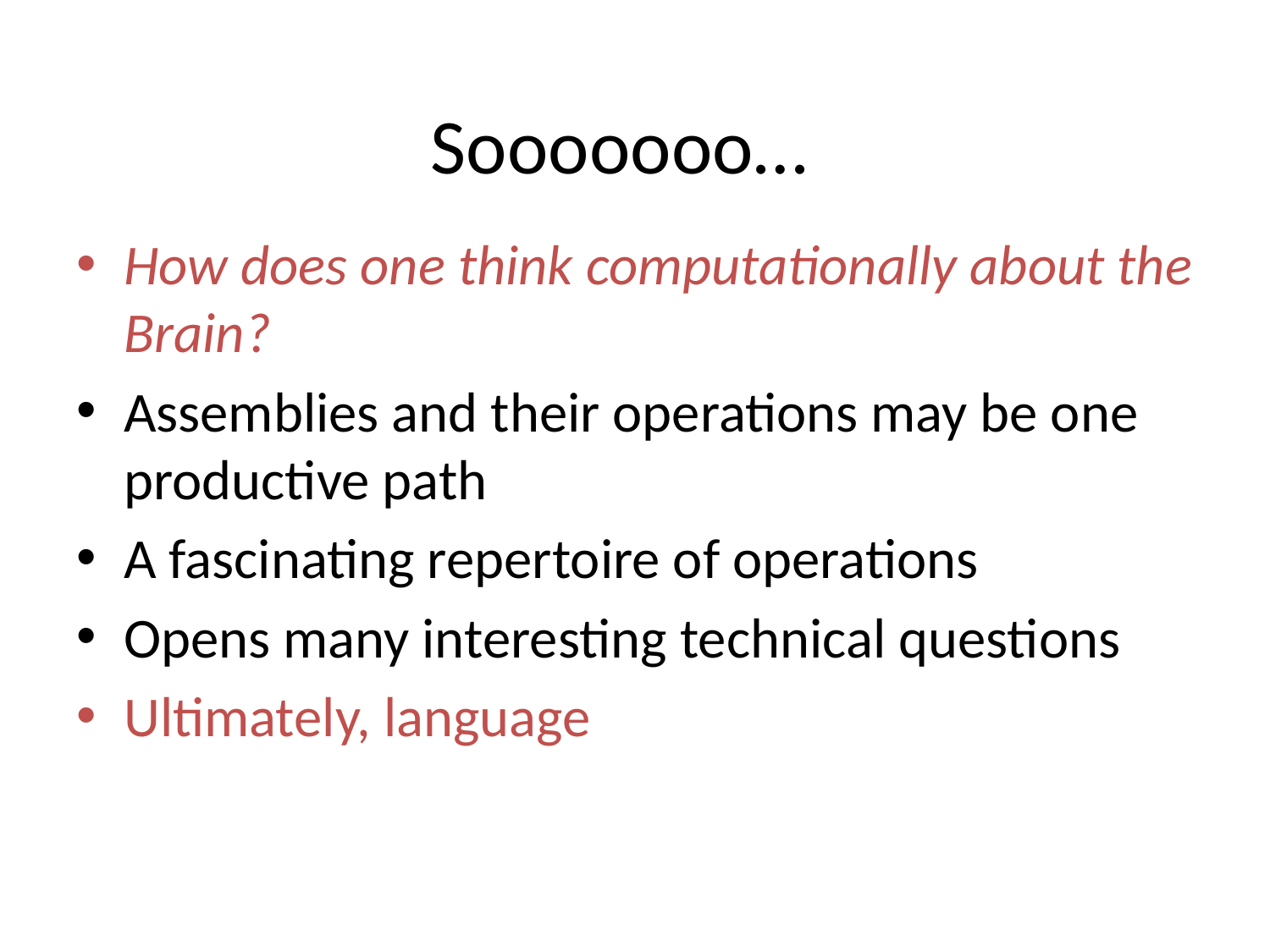

# Sooooooo…
How does one think computationally about the Brain?
Assemblies and their operations may be one productive path
A fascinating repertoire of operations
Opens many interesting technical questions
Ultimately, language